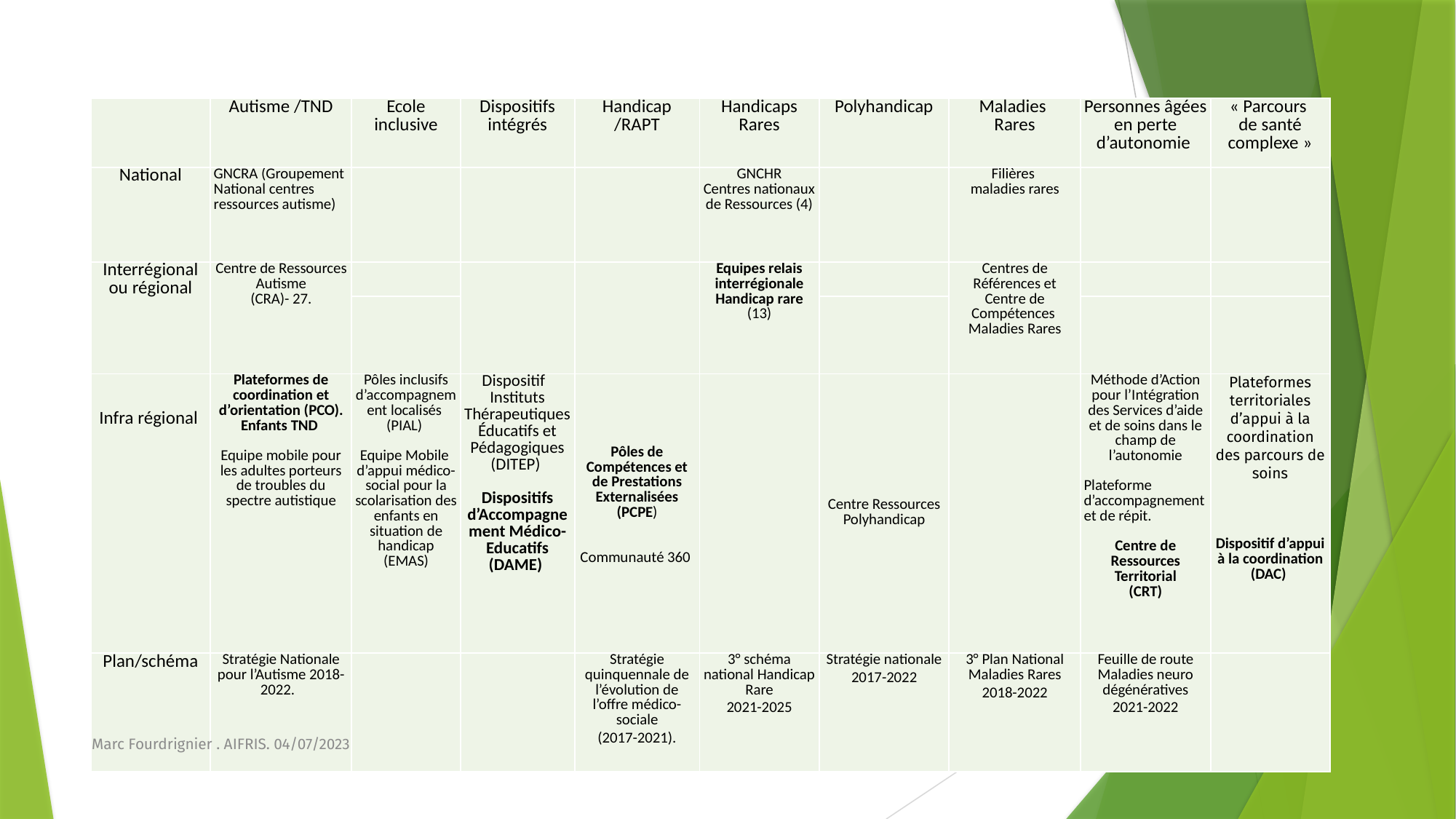

|  | Autisme /TND | Ecole inclusive | Dispositifs intégrés | Handicap /RAPT | Handicaps Rares | Polyhandicap | Maladies Rares | Personnes âgées en perte d’autonomie | « Parcours de santé complexe » |
| --- | --- | --- | --- | --- | --- | --- | --- | --- | --- |
| National | GNCRA (Groupement National centres ressources autisme) |  |  |  | GNCHR Centres nationaux de Ressources (4) |  | Filières maladies rares |  |  |
| Interrégional ou régional | Centre de Ressources Autisme (CRA)- 27. |  |  |  | Equipes relais interrégionale Handicap rare (13) |  | Centres de Références et Centre de Compétences Maladies Rares |  |  |
|  |  |  |  |  |  |  |  |  |  |
| Infra régional | Plateformes de coordination et d’orientation (PCO). Enfants TND   Equipe mobile pour les adultes porteurs de troubles du spectre autistique | Pôles inclusifs d’accompagnement localisés (PIAL)   Equipe Mobile d’appui médico-social pour la scolarisation des enfants en situation de handicap (EMAS) | Dispositif   Instituts Thérapeutiques Éducatifs et Pédagogiques (DITEP) Dispositifs d’Accompagnement Médico-Educatifs (DAME) | Pôles de Compétences et de Prestations Externalisées (PCPE) Communauté 360 |  | Centre Ressources Polyhandicap |  | Méthode d’Action pour l’Intégration des Services d’aide et de soins dans le champ de l’autonomie   Plateforme d’accompagnement et de répit.   Centre de Ressources Territorial (CRT) | Plateformes territoriales d’appui à la coordination des parcours de soins       Dispositif d’appui à la coordination (DAC) |
| Plan/schéma | Stratégie Nationale pour l’Autisme 2018-2022. |  |  | Stratégie quinquennale de l’évolution de l’offre médico-sociale (2017-2021). | 3° schéma national Handicap Rare 2021-2025 | Stratégie nationale 2017-2022 | 3° Plan National Maladies Rares 2018-2022 | Feuille de route Maladies neuro dégénératives 2021-2022 |  |
Marc Fourdrignier . AIFRIS. 04/07/2023
4